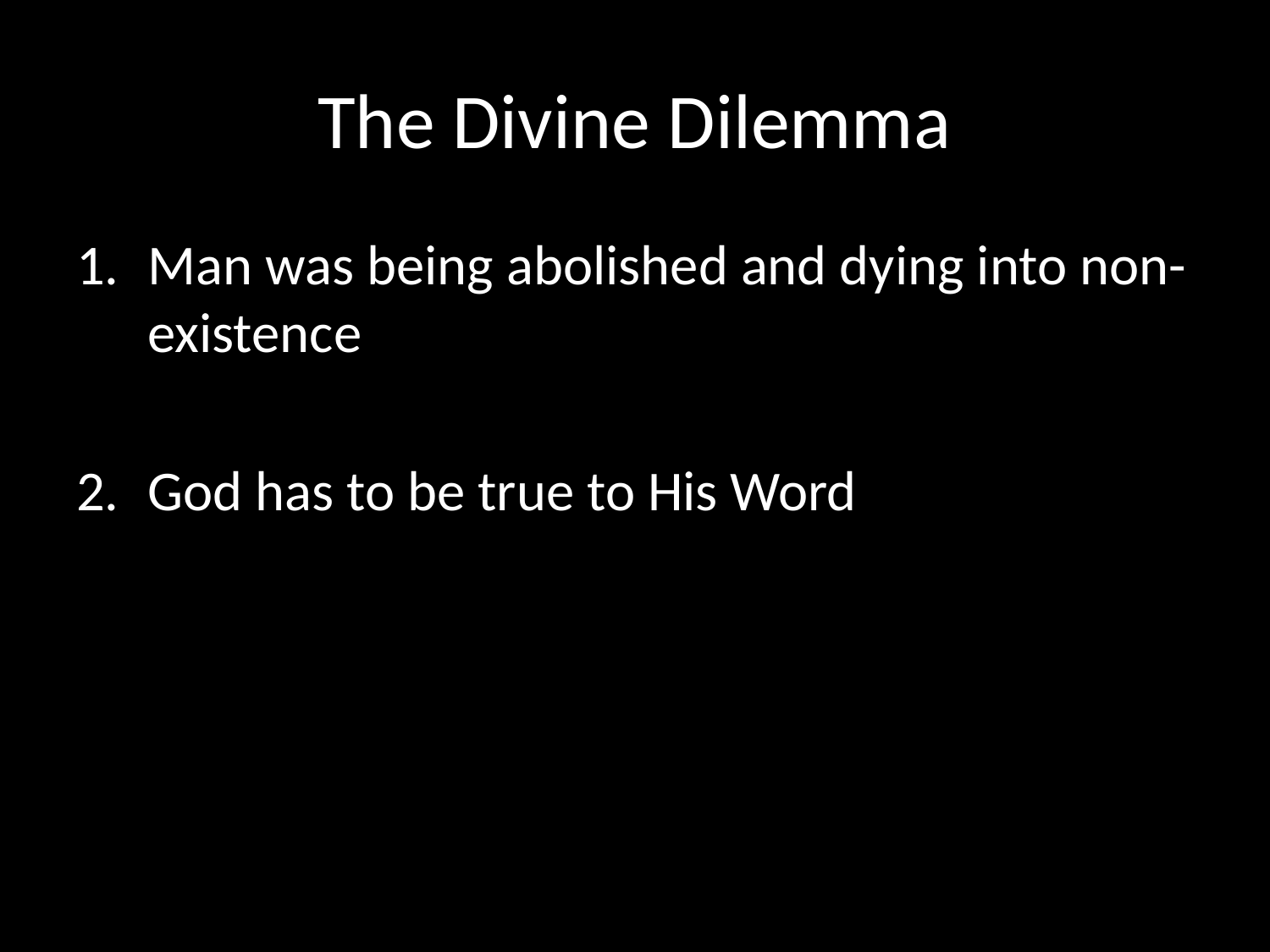

# The Divine Dilemma
Man was being abolished and dying into non-existence

God has to be true to His Word